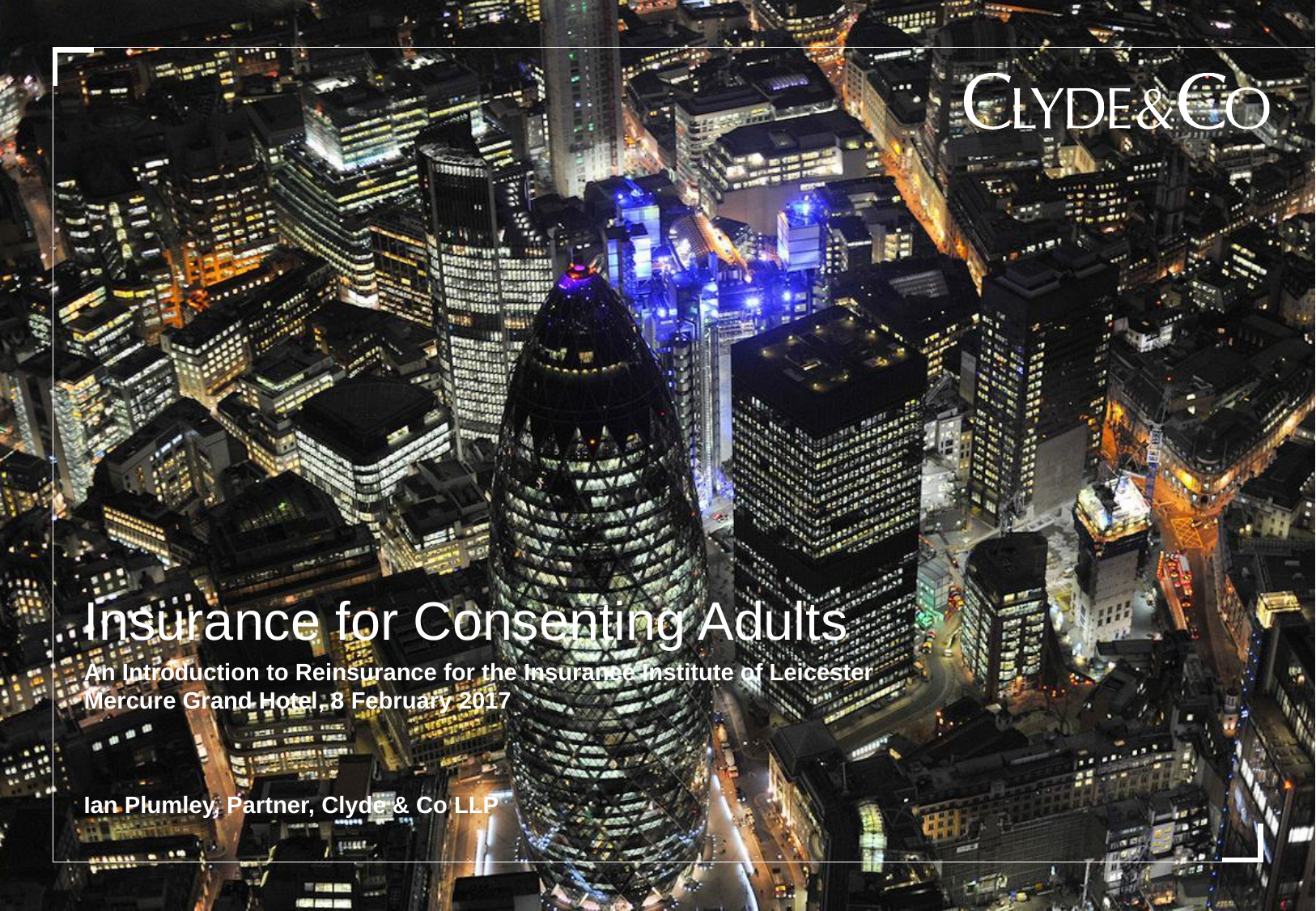

# Insurance for Consenting Adults
An Introduction to Reinsurance for the Insurance Institute of Leicester
Mercure Grand Hotel, 8 February 2017
Ian Plumley, Partner, Clyde & Co LLP